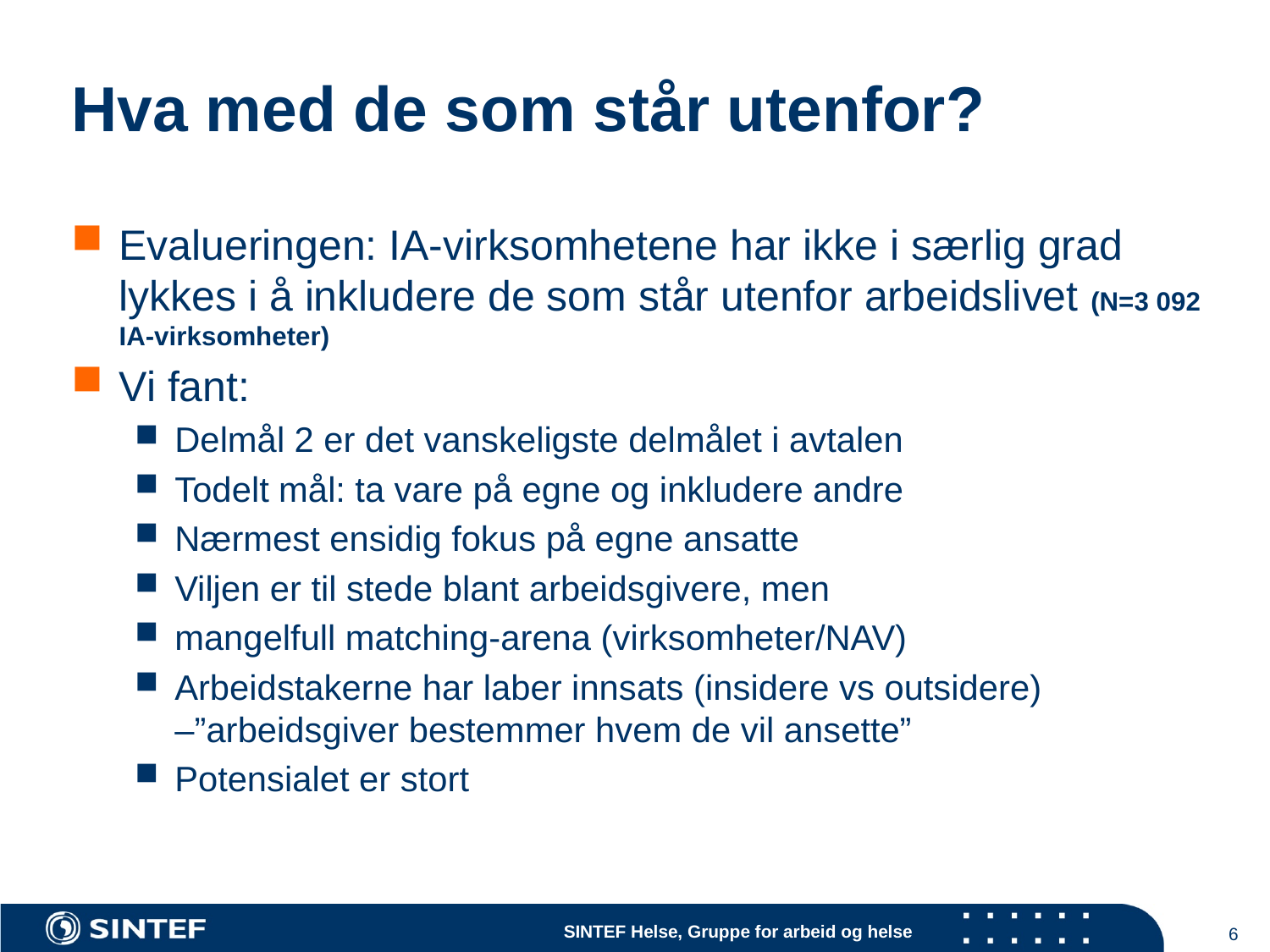

# Hva med de som står utenfor?
Evalueringen: IA-virksomhetene har ikke i særlig grad lykkes i å inkludere de som står utenfor arbeidslivet (N=3 092 IA-virksomheter)
Vi fant:
Delmål 2 er det vanskeligste delmålet i avtalen
Todelt mål: ta vare på egne og inkludere andre
Nærmest ensidig fokus på egne ansatte
Viljen er til stede blant arbeidsgivere, men
mangelfull matching-arena (virksomheter/NAV)
Arbeidstakerne har laber innsats (insidere vs outsidere) –”arbeidsgiver bestemmer hvem de vil ansette”
Potensialet er stort

6